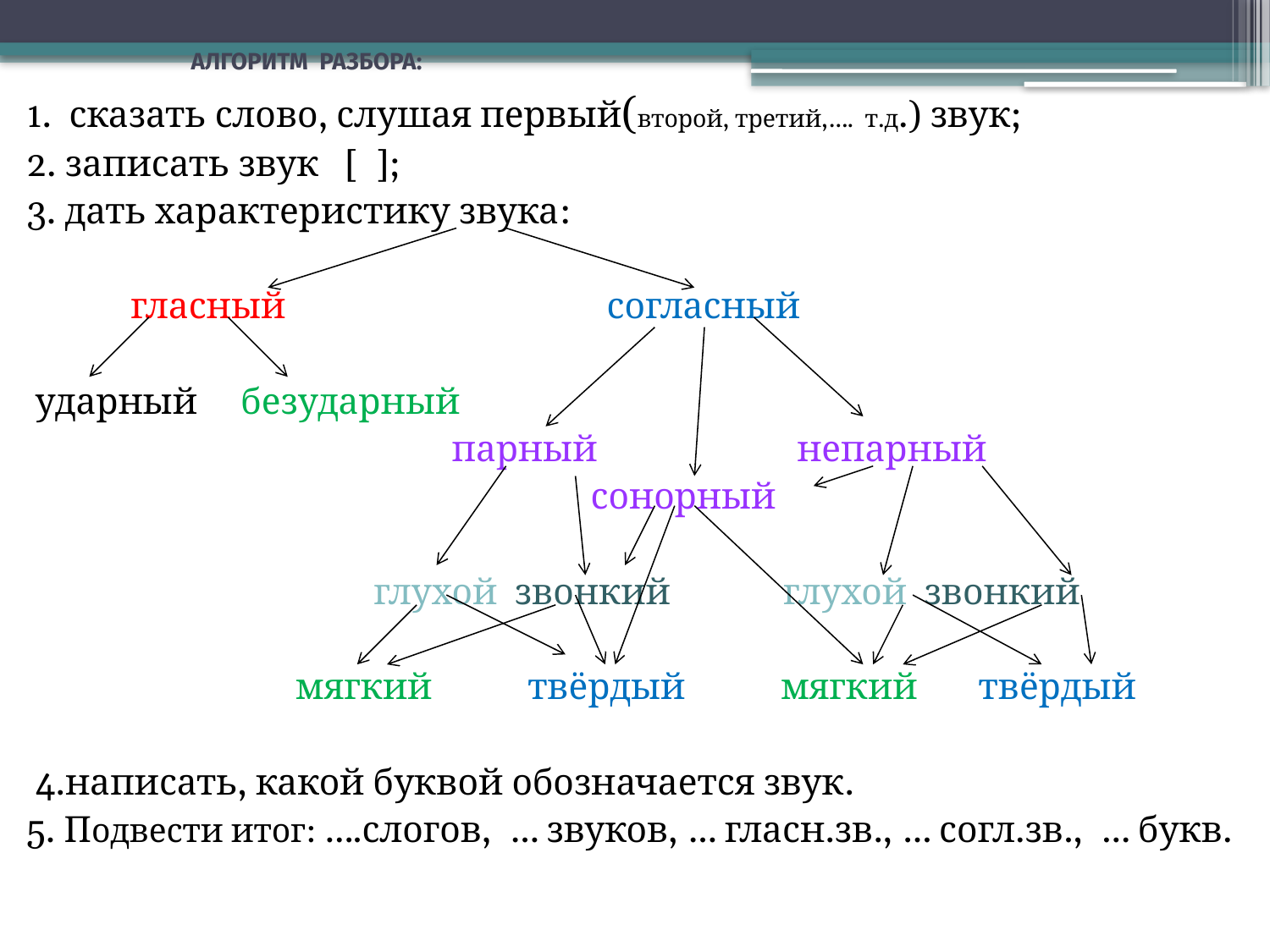

# АЛГОРИТМ  РАЗБОРА:
1.  сказать слово, слушая первый(второй, третий,….  т.д.) звук;
2. записать звук   [  ];
3. дать характеристику звука:

            гласный                                     согласный

 ударный     безударный
                                                 парный                       непарный
                                                                 сонорный

                                        глухой  звонкий             глухой  звонкий

                               мягкий           твёрдый           мягкий       твёрдый

 4.написать, какой буквой обозначается звук.
5. Подвести итог: ….слогов,  … звуков, … гласн.зв., … согл.зв.,  … букв.